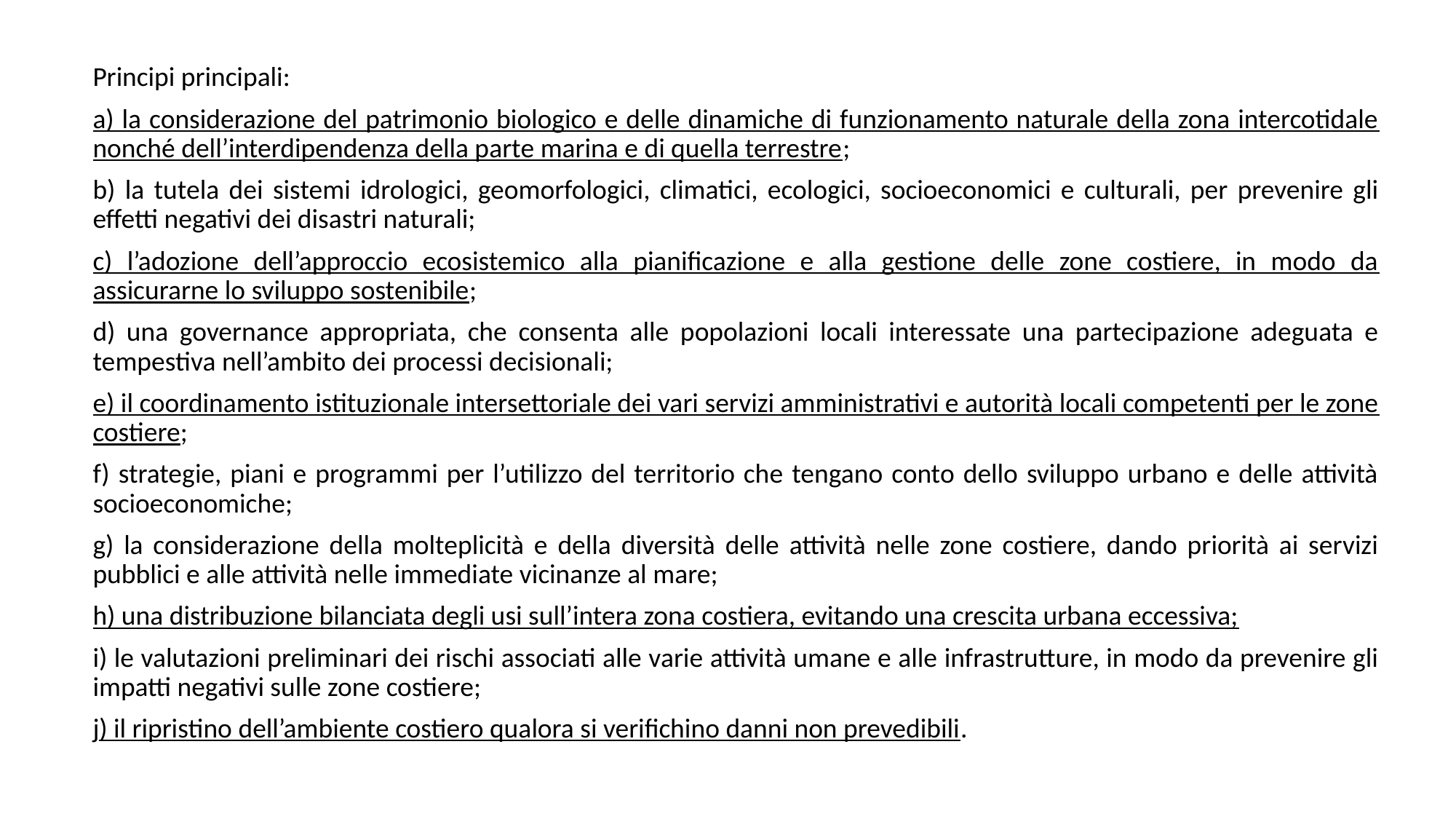

Principi principali:
a) la considerazione del patrimonio biologico e delle dinamiche di funzionamento naturale della zona intercotidale nonché dell’interdipendenza della parte marina e di quella terrestre;
b) la tutela dei sistemi idrologici, geomorfologici, climatici, ecologici, socioeconomici e culturali, per prevenire gli effetti negativi dei disastri naturali;
c) l’adozione dell’approccio ecosistemico alla pianificazione e alla gestione delle zone costiere, in modo da assicurarne lo sviluppo sostenibile;
d) una governance appropriata, che consenta alle popolazioni locali interessate una partecipazione adeguata e tempestiva nell’ambito dei processi decisionali;
e) il coordinamento istituzionale intersettoriale dei vari servizi amministrativi e autorità locali competenti per le zone costiere;
f) strategie, piani e programmi per l’utilizzo del territorio che tengano conto dello sviluppo urbano e delle attività socioeconomiche;
g) la considerazione della molteplicità e della diversità delle attività nelle zone costiere, dando priorità ai servizi pubblici e alle attività nelle immediate vicinanze al mare;
h) una distribuzione bilanciata degli usi sull’intera zona costiera, evitando una crescita urbana eccessiva;
i) le valutazioni preliminari dei rischi associati alle varie attività umane e alle infrastrutture, in modo da prevenire gli impatti negativi sulle zone costiere;
j) il ripristino dell’ambiente costiero qualora si verifichino danni non prevedibili.